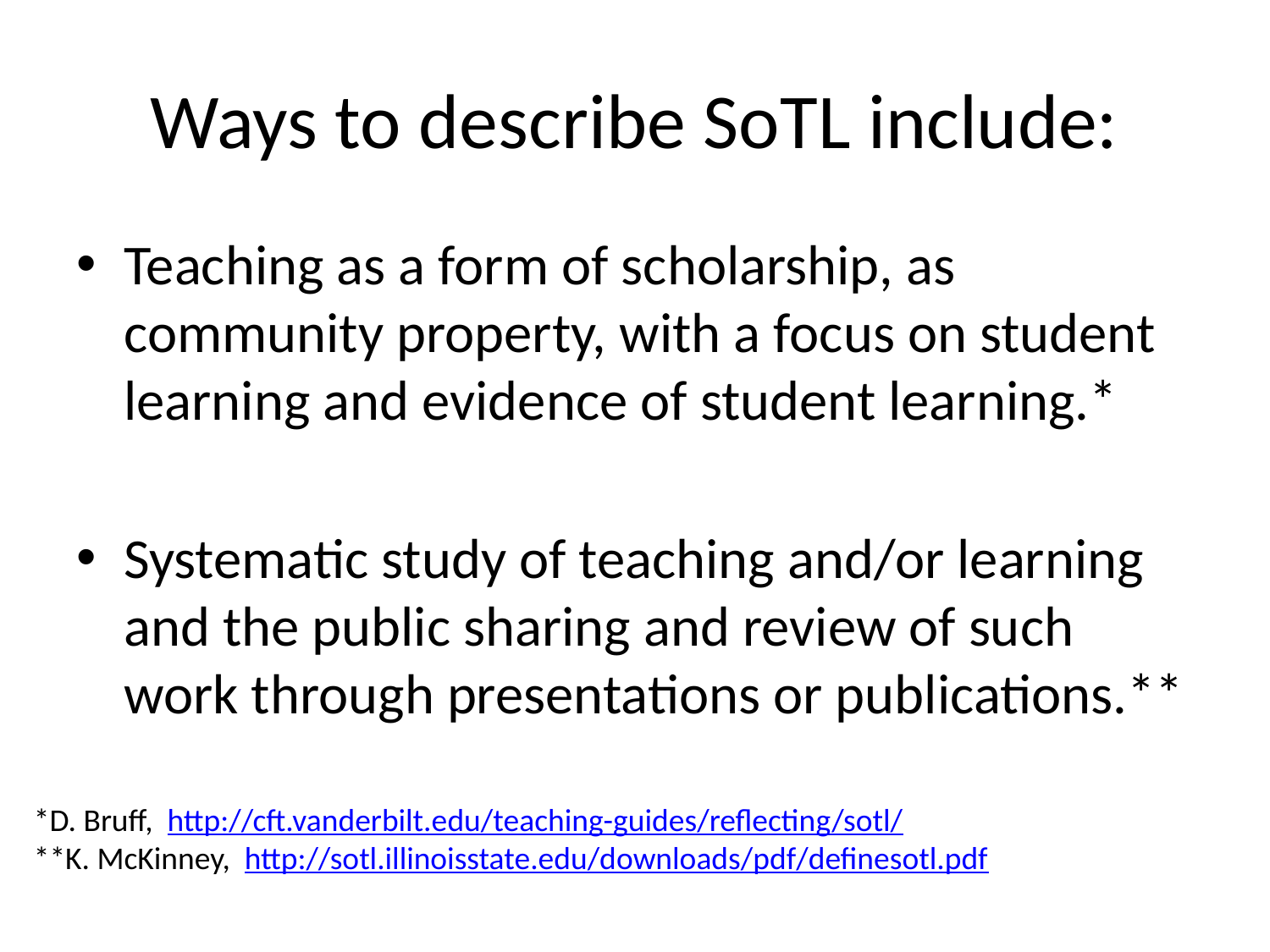

# Ways to describe SoTL include:
Teaching as a form of scholarship, as community property, with a focus on student learning and evidence of student learning.*

Systematic study of teaching and/or learning and the public sharing and review of such work through presentations or publications.**

*D. Bruff,  http://cft.vanderbilt.edu/teaching-guides/reflecting/sotl/
**K. McKinney,  http://sotl.illinoisstate.edu/downloads/pdf/definesotl.pdf